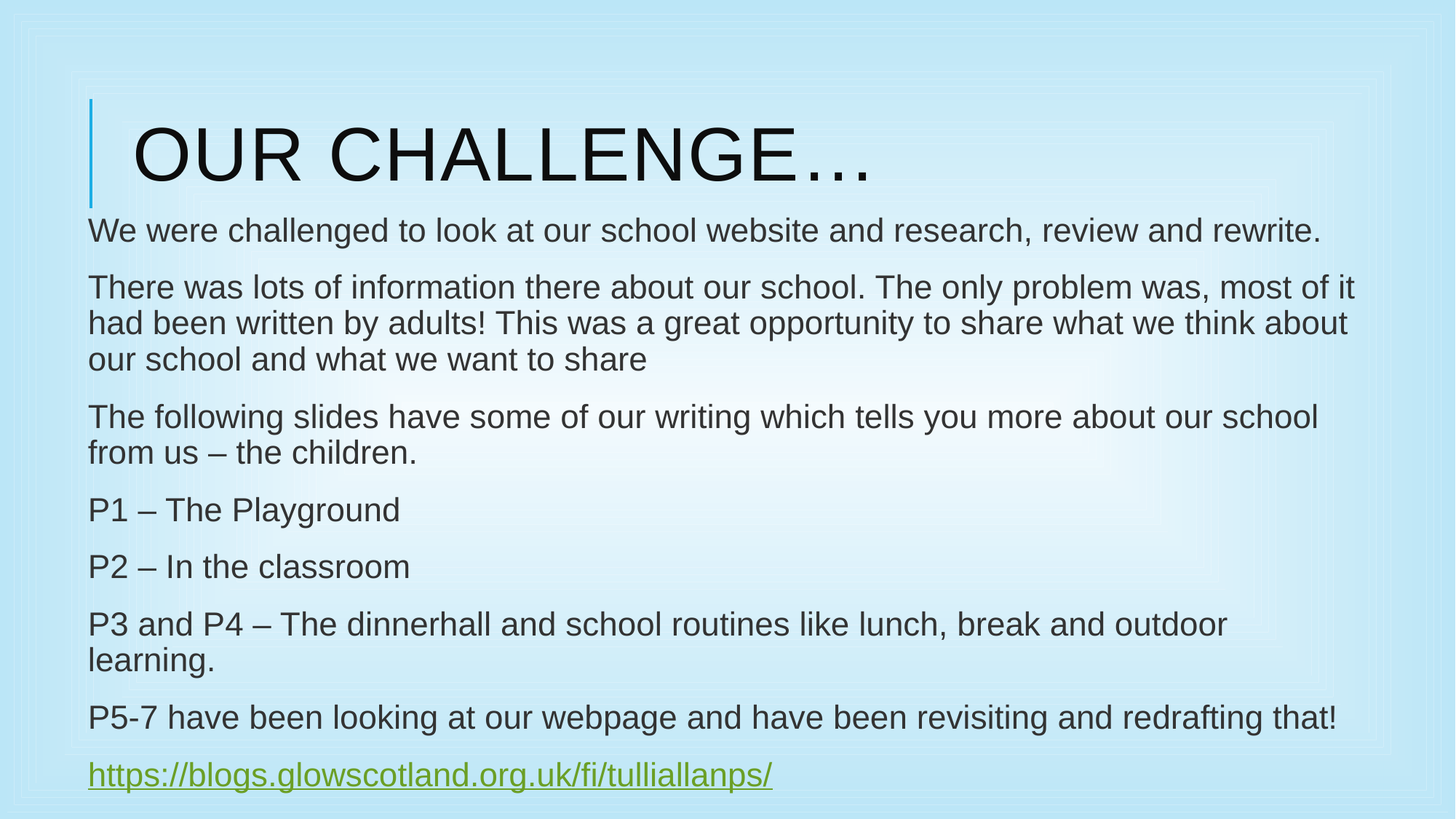

# Our Challenge…
We were challenged to look at our school website and research, review and rewrite.
There was lots of information there about our school. The only problem was, most of it had been written by adults! This was a great opportunity to share what we think about our school and what we want to share
The following slides have some of our writing which tells you more about our school from us – the children.
P1 – The Playground
P2 – In the classroom
P3 and P4 – The dinnerhall and school routines like lunch, break and outdoor learning.
P5-7 have been looking at our webpage and have been revisiting and redrafting that!
https://blogs.glowscotland.org.uk/fi/tulliallanps/